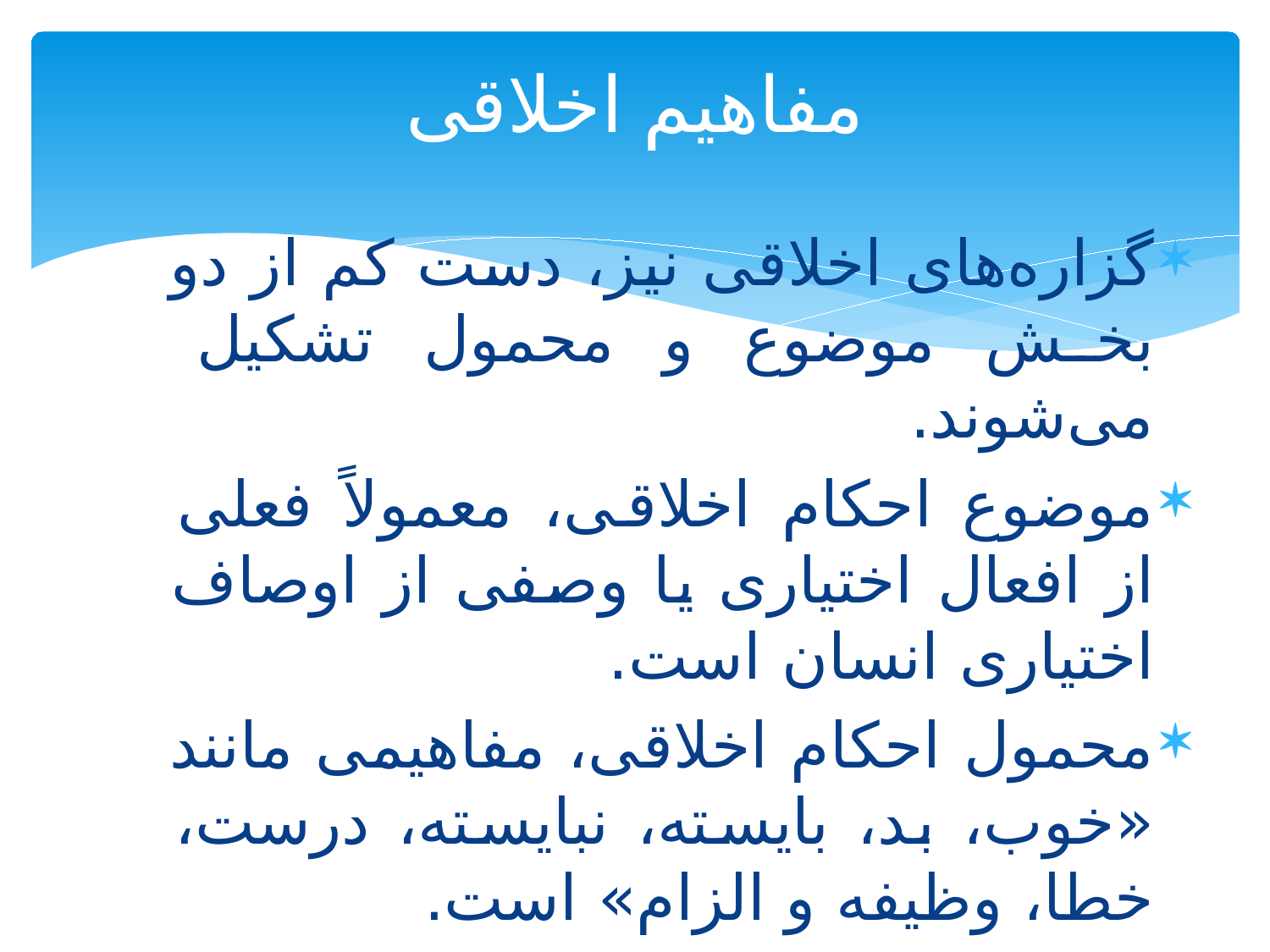

# مفاهیم اخلاقی
گزاره‌های اخلاقی نیز، دست کم از دو بخش موضوع و محمول تشکیل می‌شوند.
موضوع احکام اخلاقی، معمولاً فعلی از افعال اختیاری یا وصفی از اوصاف اختیاری انسان است.
محمول احکام اخلاقی، مفاهیمی مانند «خوب، بد، بایسته، نبایسته، درست، خطا، وظیفه و الزام» است.